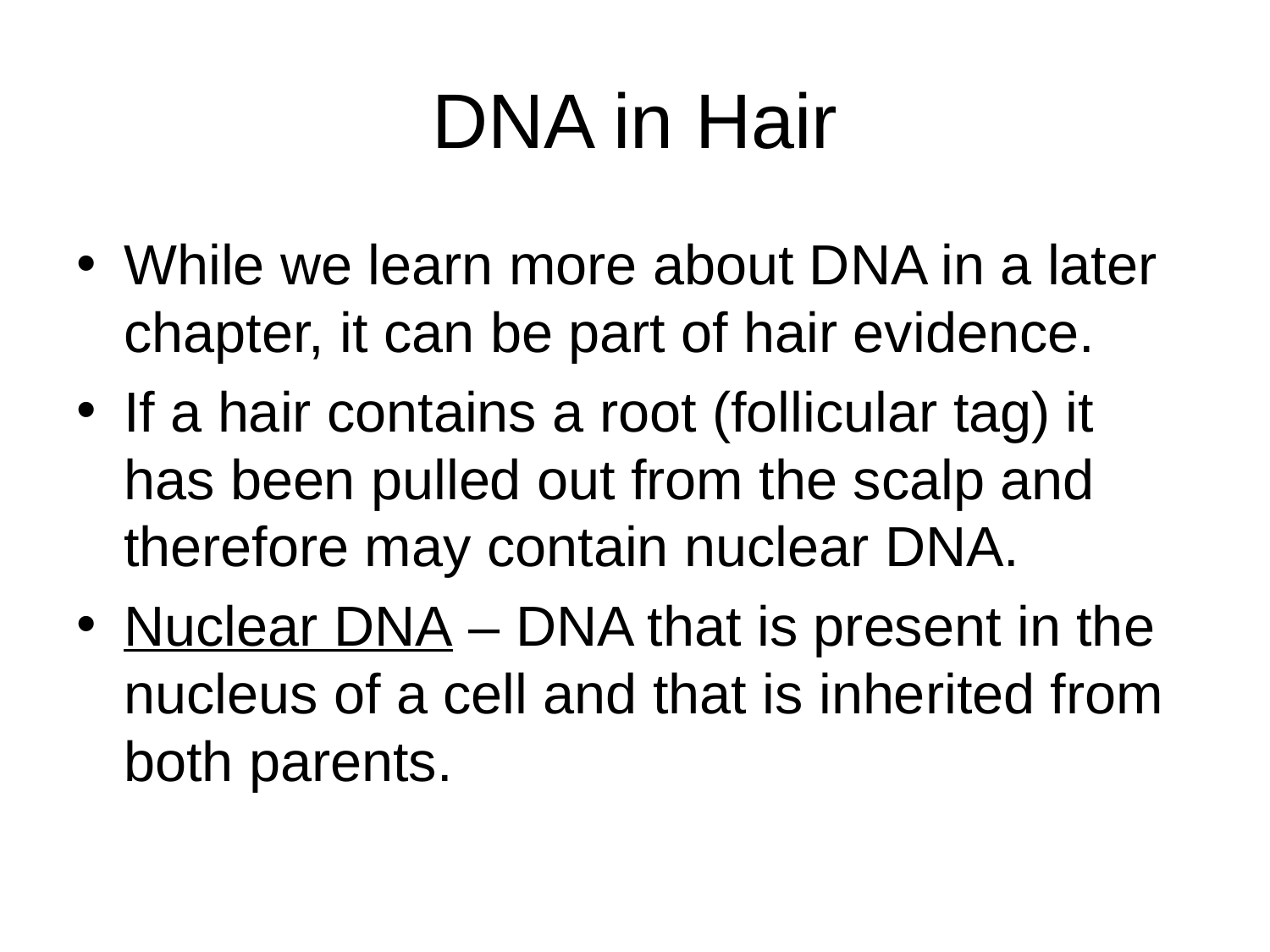

# DNA in Hair
While we learn more about DNA in a later chapter, it can be part of hair evidence.
If a hair contains a root (follicular tag) it has been pulled out from the scalp and therefore may contain nuclear DNA.
Nuclear DNA – DNA that is present in the nucleus of a cell and that is inherited from both parents.